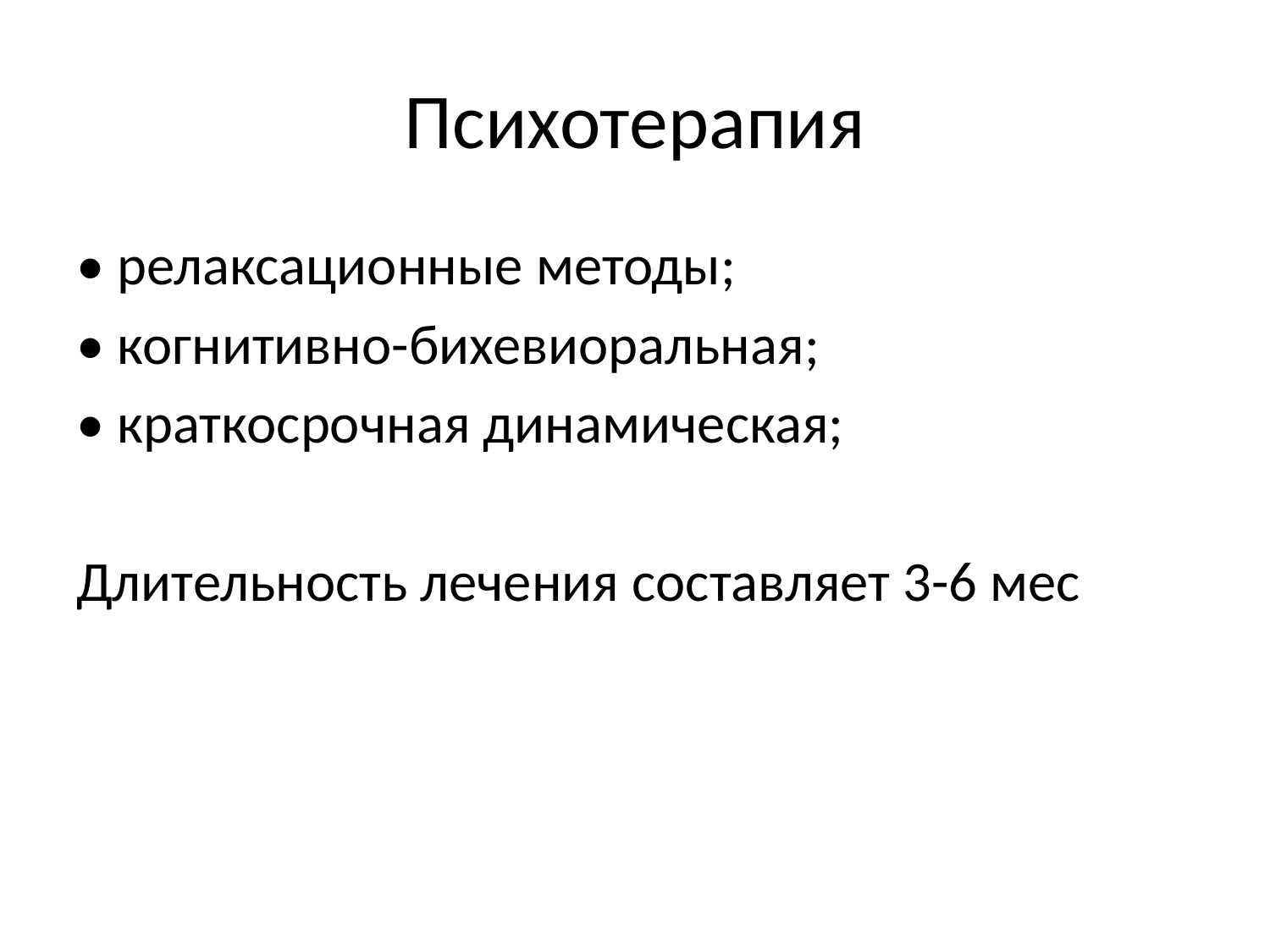

# Психотерапия
• релаксационные методы;
• когнитивно-бихевиоральная;
• краткосрочная динамическая;

Длительность лечения составляет 3-6 мес